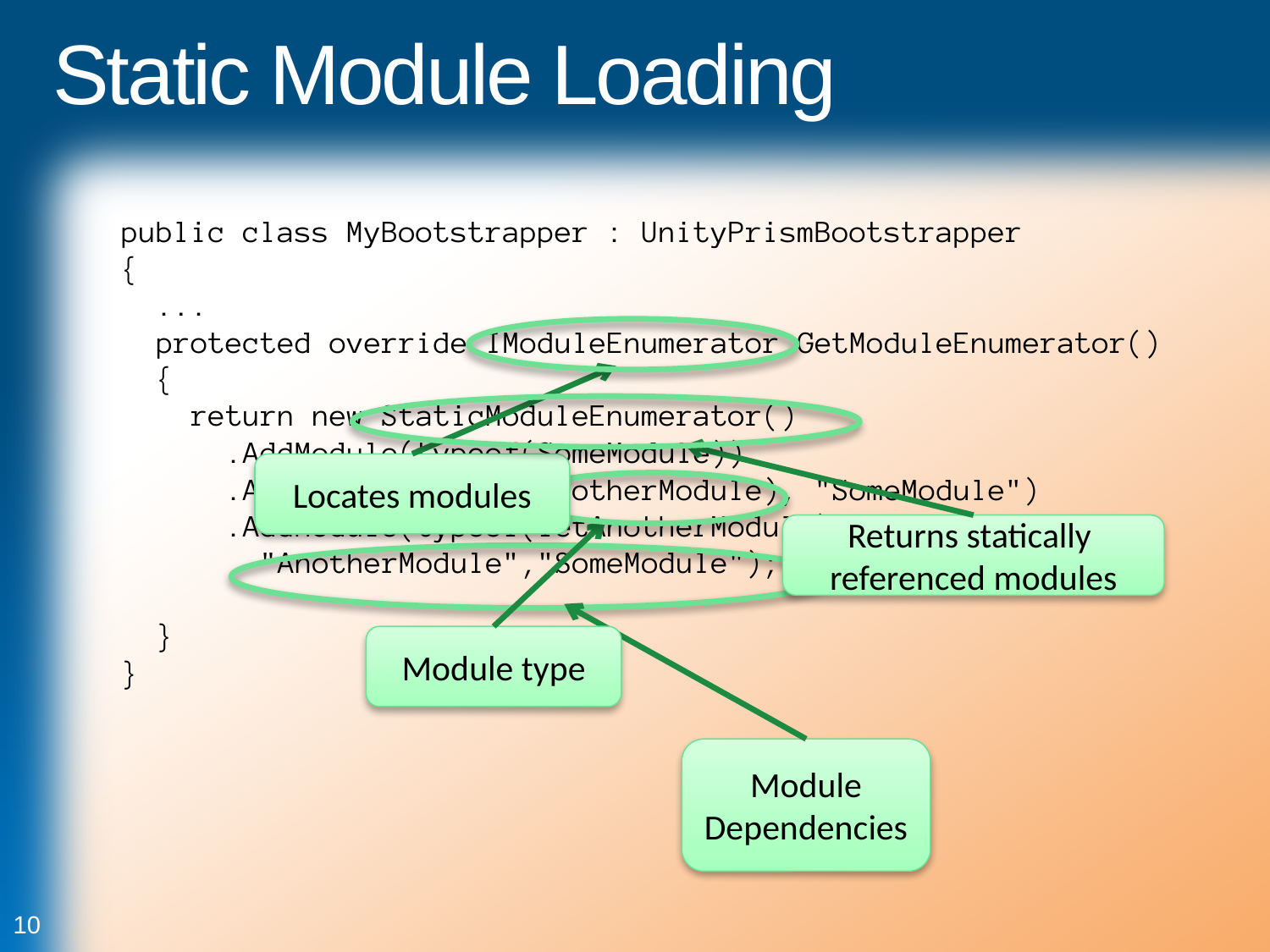

# Static Module Loading
public class MyBootstrapper : UnityPrismBootstrapper
{
  ...
  protected override IModuleEnumerator GetModuleEnumerator()
  {
    return new StaticModuleEnumerator()
      .AddModule(typeof(SomeModule))
      .AddModule(typeof(AnotherModule), "SomeModule")
      .AddModule(typeof(YetAnotherModule),
        "AnotherModule","SomeModule");

  }
}

Locates modules

Returns statically
referenced modules

Module type
Module Dependencies